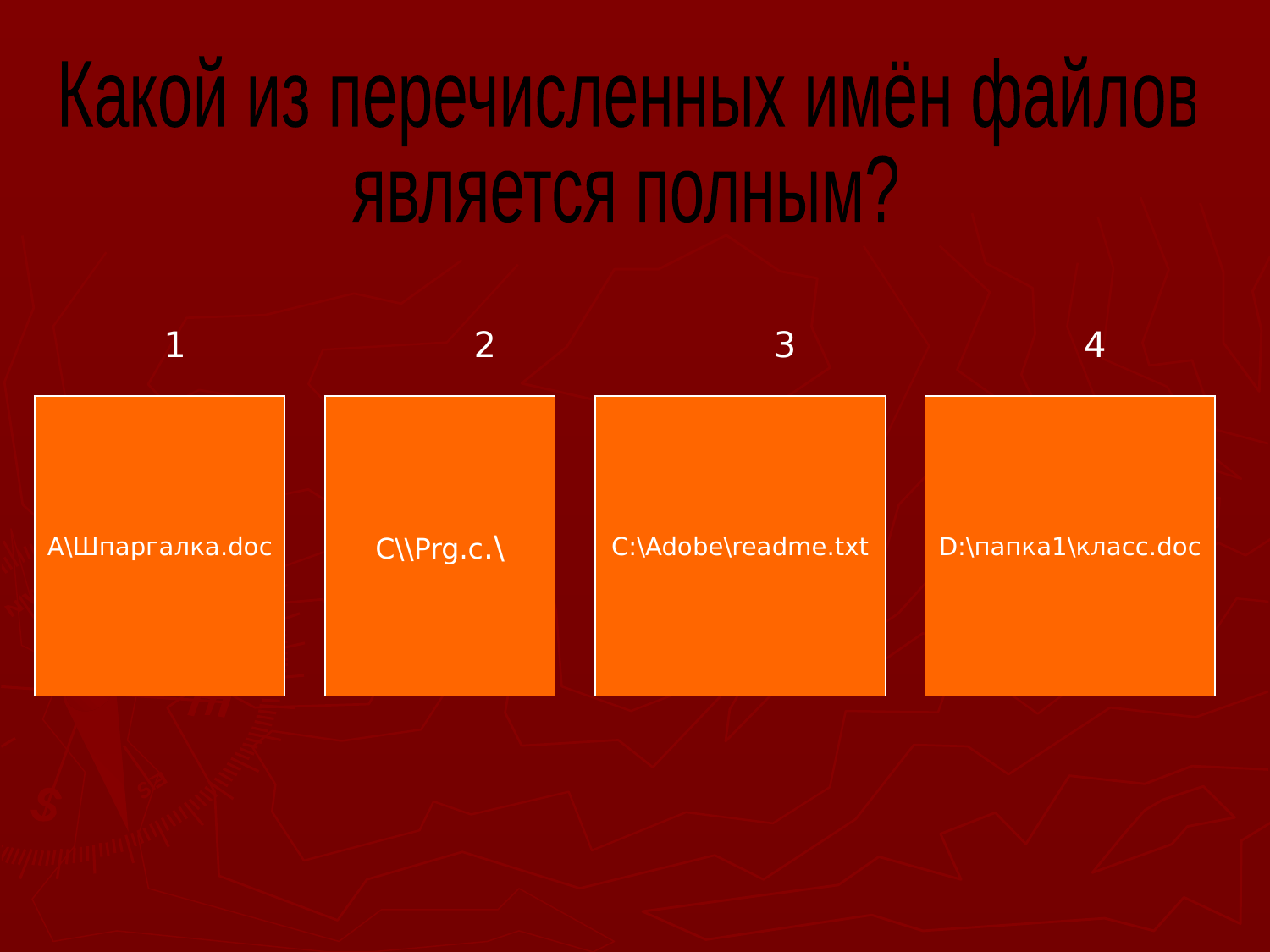

Какой из перечисленных имён файлов
является полным?
1
2
3
4
A\Шпаргалка.doc
C\\Prg.c.\
C:\Adobe\readme.txt
D:\папка1\класс.doc